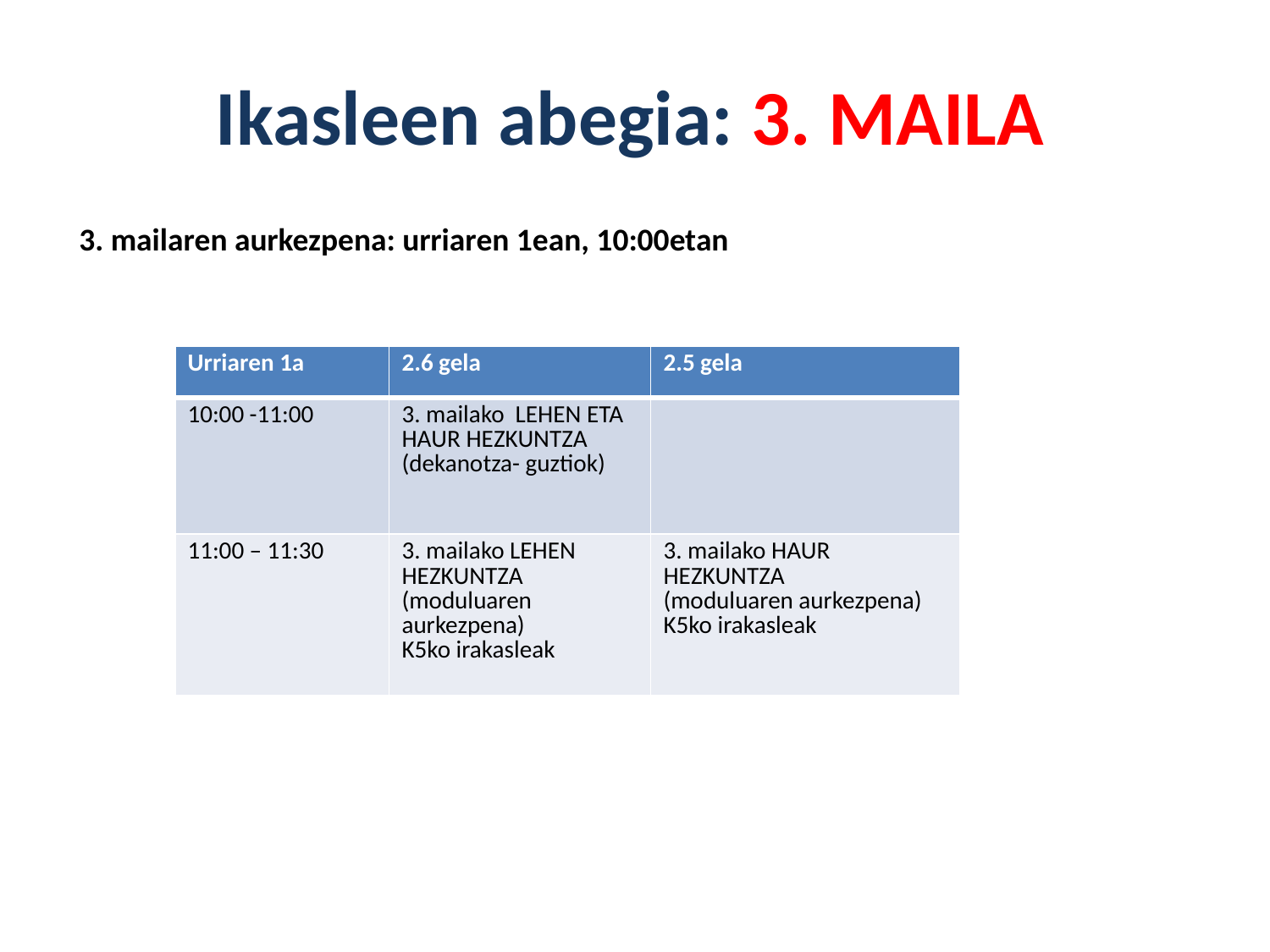

Ikasleen abegia: 3. MAILA
3. mailaren aurkezpena: urriaren 1ean, 10:00etan
| Urriaren 1a | 2.6 gela | 2.5 gela |
| --- | --- | --- |
| 10:00 -11:00 | 3. mailako LEHEN ETA HAUR HEZKUNTZA (dekanotza- guztiok) |  |
| 11:00 – 11:30 | 3. mailako LEHEN HEZKUNTZA (moduluaren aurkezpena) K5ko irakasleak | 3. mailako HAUR HEZKUNTZA (moduluaren aurkezpena) K5ko irakasleak |